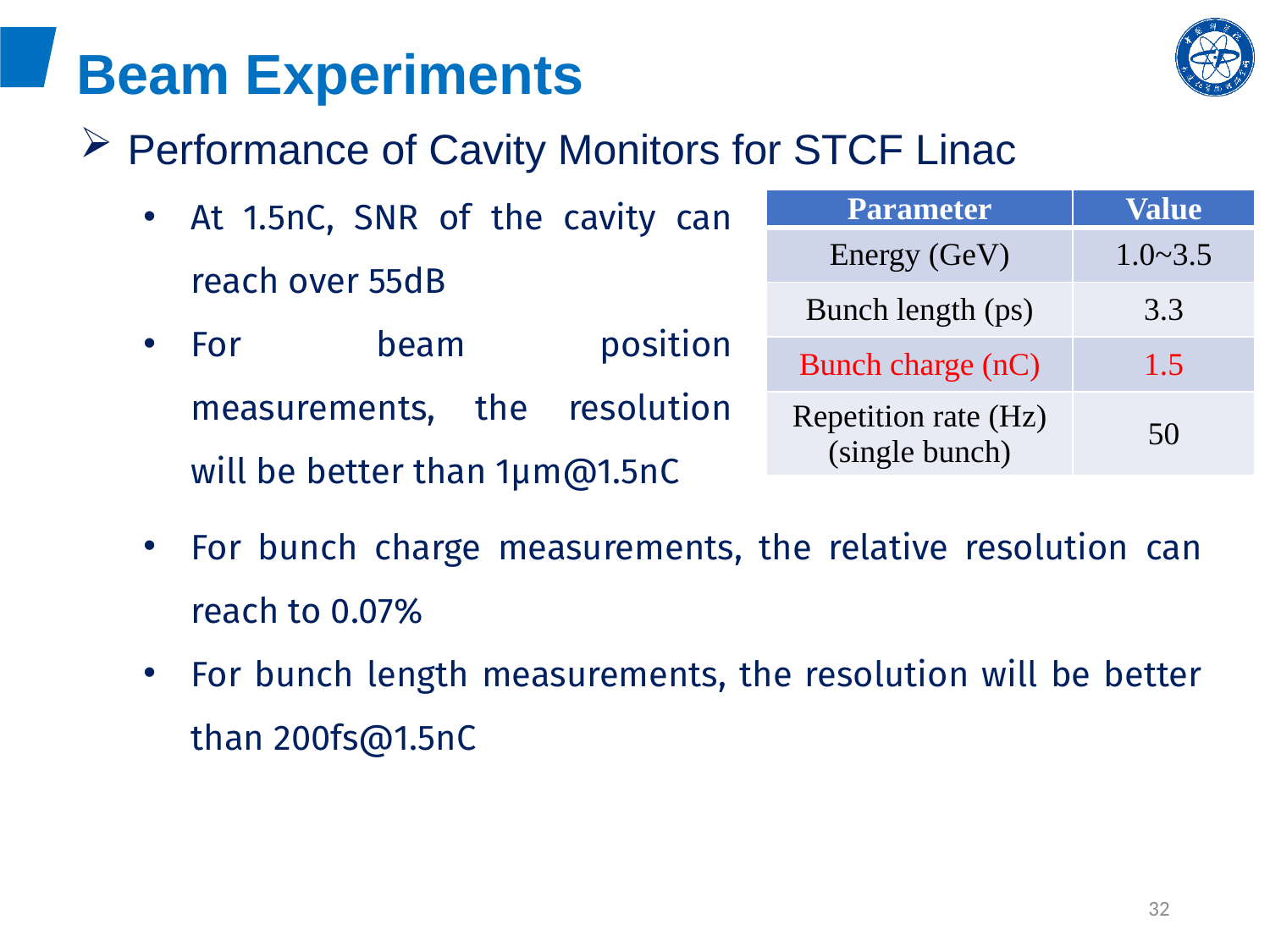

Beam Experiments
Performance of Cavity Monitors for STCF Linac

At 1.5nC, SNR of the cavity can reach over 55dB
For beam position measurements, the resolution will be better than 1μm@1.5nC

| Parameter | Value |
| --- | --- |
| Energy (GeV) | 1.0~3.5 |
| Bunch length (ps) | 3.3 |
| Bunch charge (nC) | 1.5 |
| Repetition rate (Hz) (single bunch) | 50 |
For bunch charge measurements, the relative resolution can reach to 0.07%
For bunch length measurements, the resolution will be better than 200fs@1.5nC

32